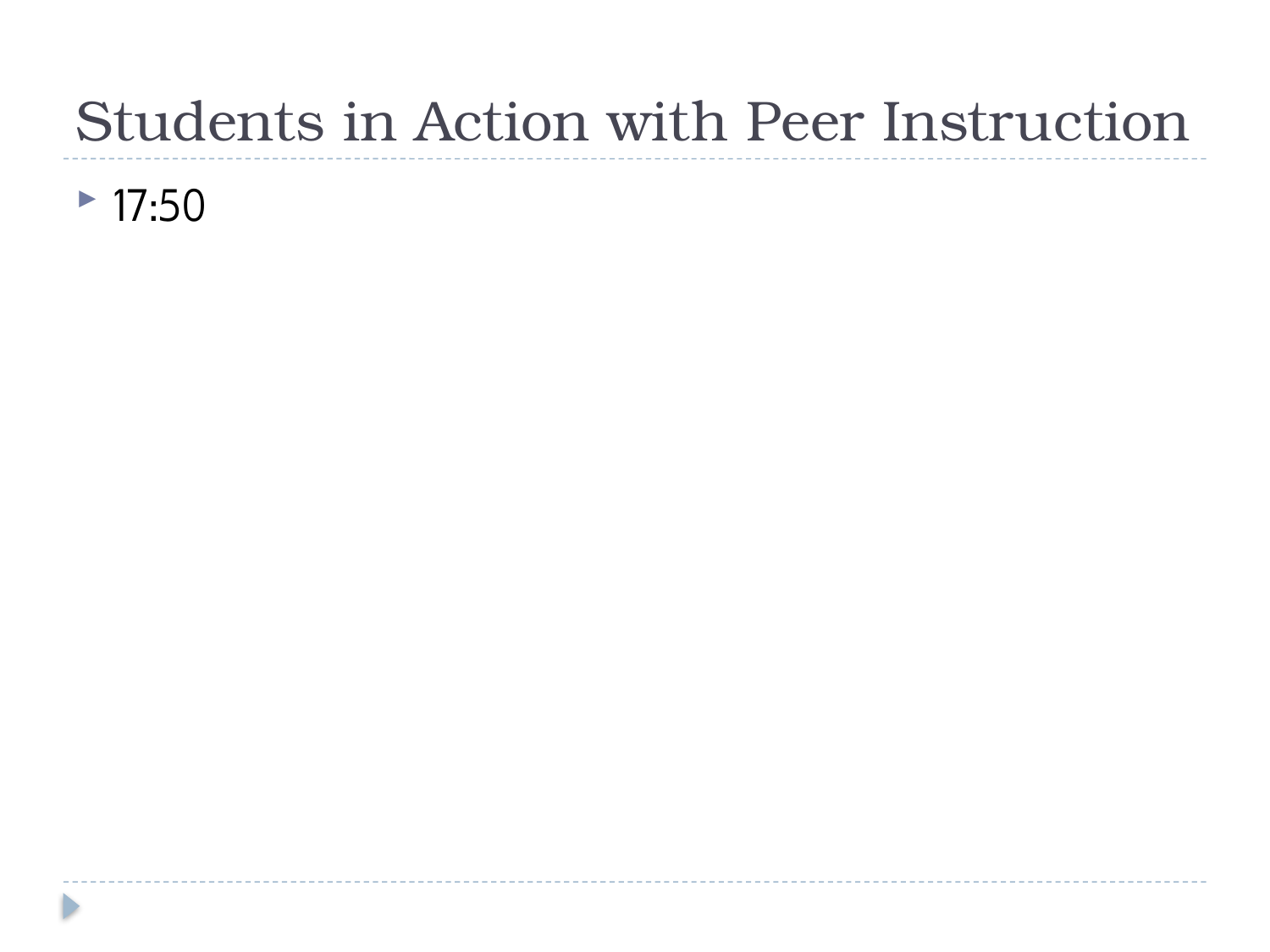

# Students in Action with Peer Instruction
17:50